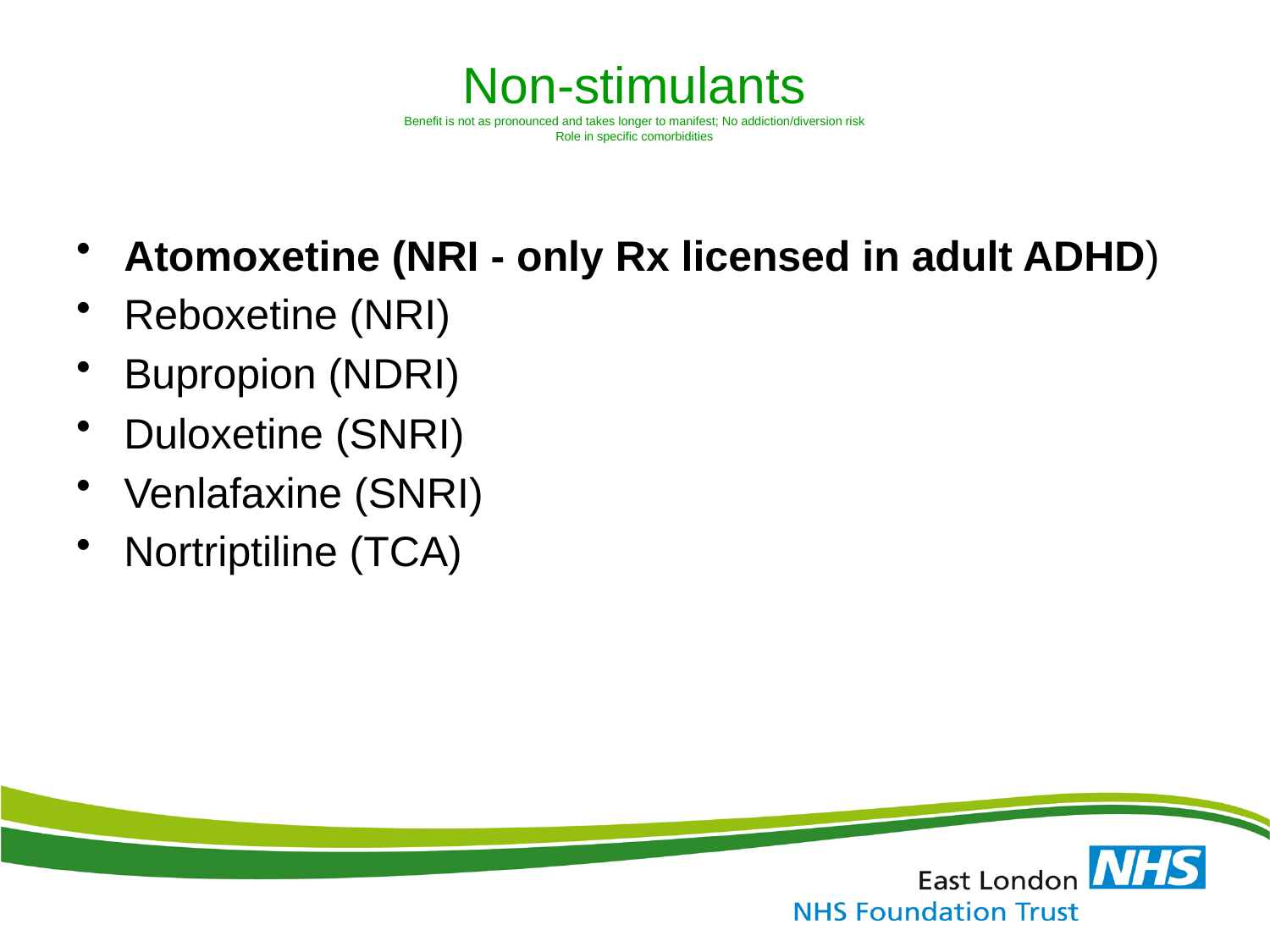

# Non-stimulants Benefit is not as pronounced and takes longer to manifest; No addiction/diversion risk Role in specific comorbidities
Atomoxetine (NRI - only Rx licensed in adult ADHD)
Reboxetine (NRI)
Bupropion (NDRI)
Duloxetine (SNRI)
Venlafaxine (SNRI)
Nortriptiline (TCA)